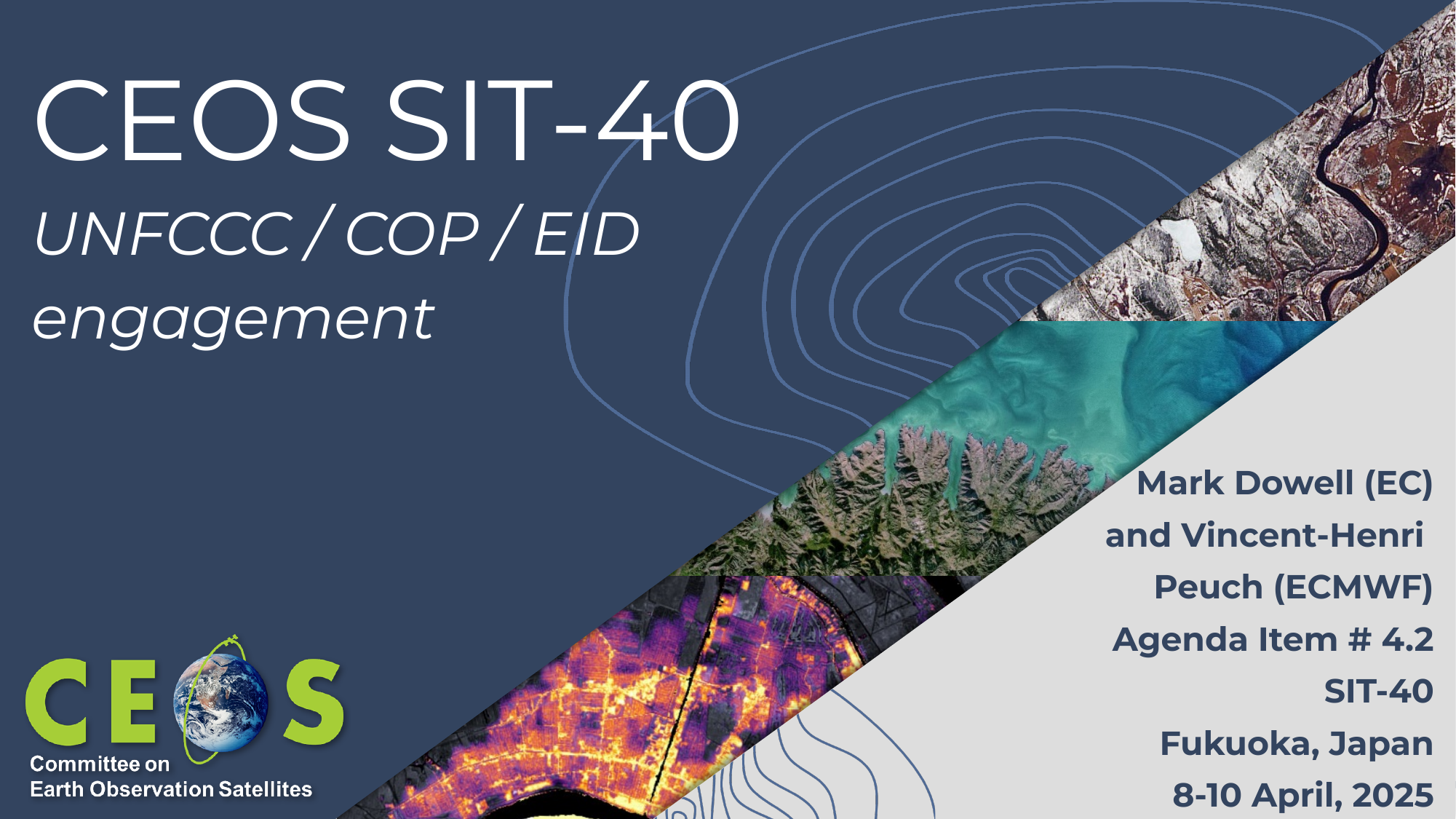

# CEOS SIT-40
UNFCCC / COP / EID engagement

Mark Dowell (EC)
and Vincent-Henri
Peuch (ECMWF)
Agenda Item # 4.2
SIT-40
Fukuoka, Japan
8-10 April, 2025